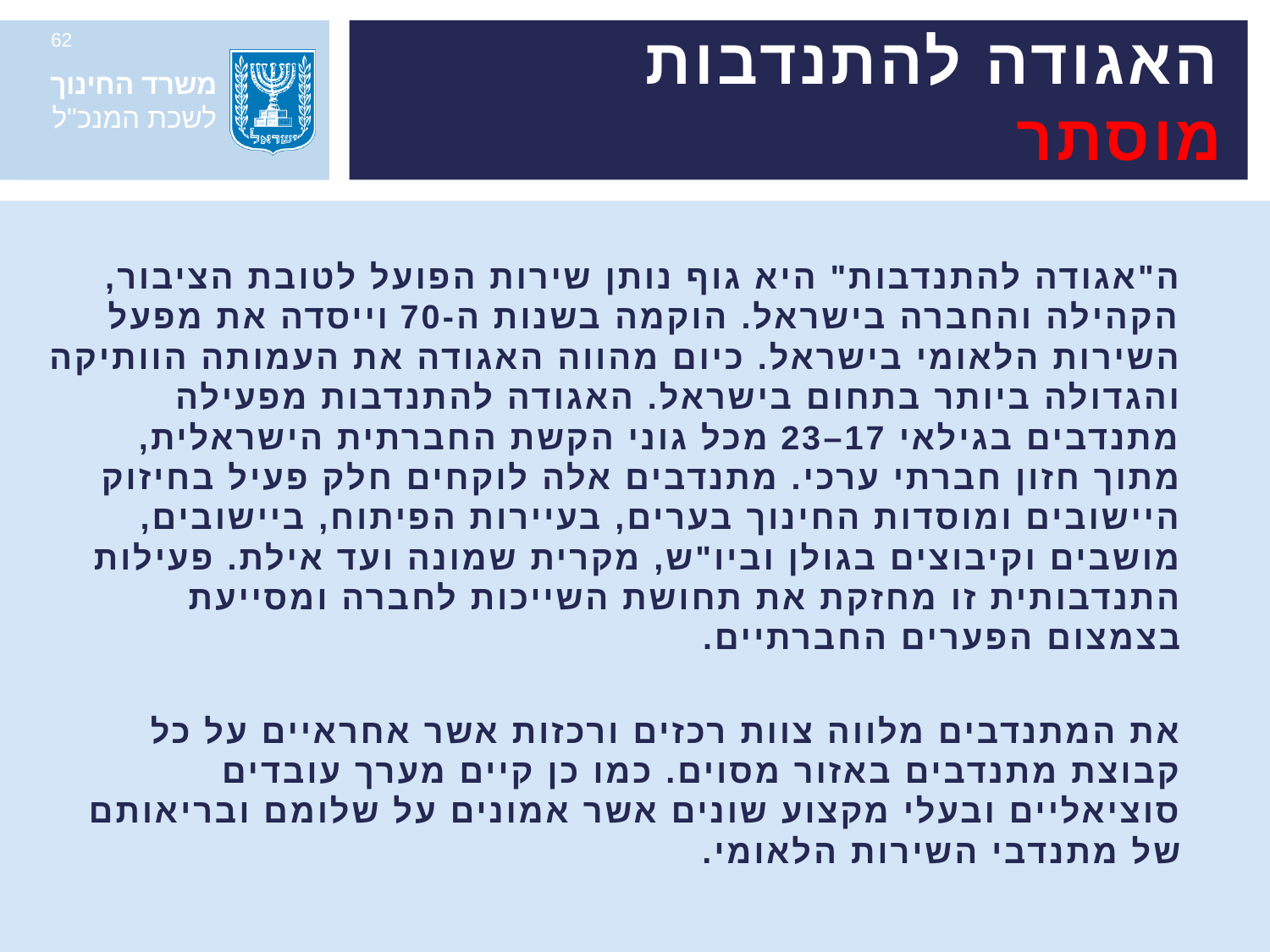

62
# האגודה להתנדבות מוסתר
ה"אגודה להתנדבות" היא גוף נותן שירות הפועל לטובת הציבור, הקהילה והחברה בישראל. הוקמה בשנות ה-70 וייסדה את מפעל השירות הלאומי בישראל. כיום מהווה האגודה את העמותה הוותיקה והגדולה ביותר בתחום בישראל. האגודה להתנדבות מפעילה מתנדבים בגילאי 17–23 מכל גוני הקשת החברתית הישראלית, מתוך חזון חברתי ערכי. מתנדבים אלה לוקחים חלק פעיל בחיזוק היישובים ומוסדות החינוך בערים, בעיירות הפיתוח, ביישובים, מושבים וקיבוצים בגולן וביו"ש, מקרית שמונה ועד אילת. פעילות התנדבותית זו מחזקת את תחושת השייכות לחברה ומסייעת בצמצום הפערים החברתיים.

את המתנדבים מלווה צוות רכזים ורכזות אשר אחראיים על כל קבוצת מתנדבים באזור מסוים. כמו כן קיים מערך עובדים סוציאליים ובעלי מקצוע שונים אשר אמונים על שלומם ובריאותם של מתנדבי השירות הלאומי.